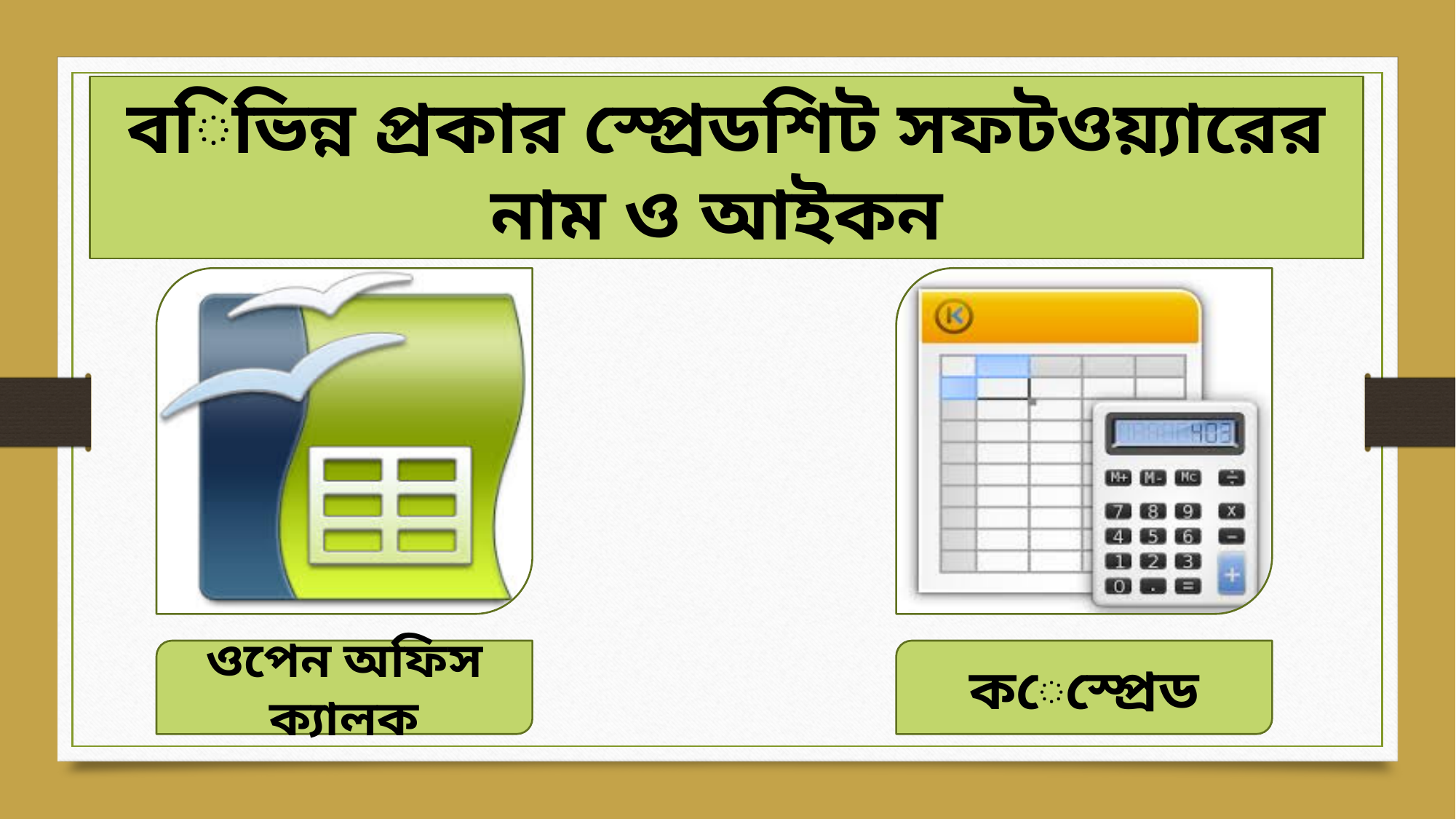

বিভিন্ন প্রকার স্প্রেডশিট সফটওয়্যারের নাম ও আইকন

ওপেন অফিস ক্যালক
কেস্প্রেড